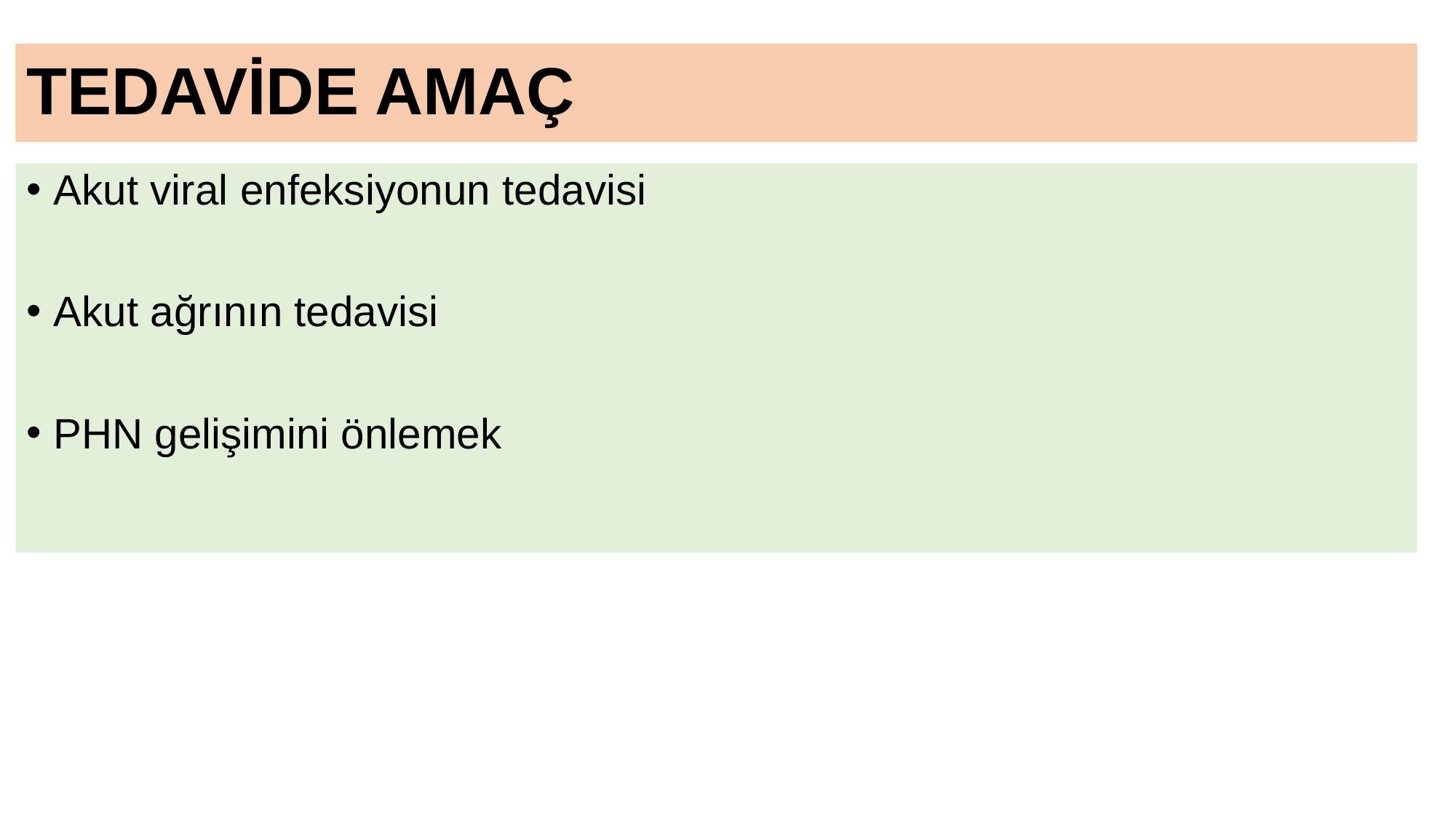

# TEDAVİDE AMAÇ
Akut viral enfeksiyonun tedavisi

Akut ağrının tedavisi

PHN gelişimini önlemek